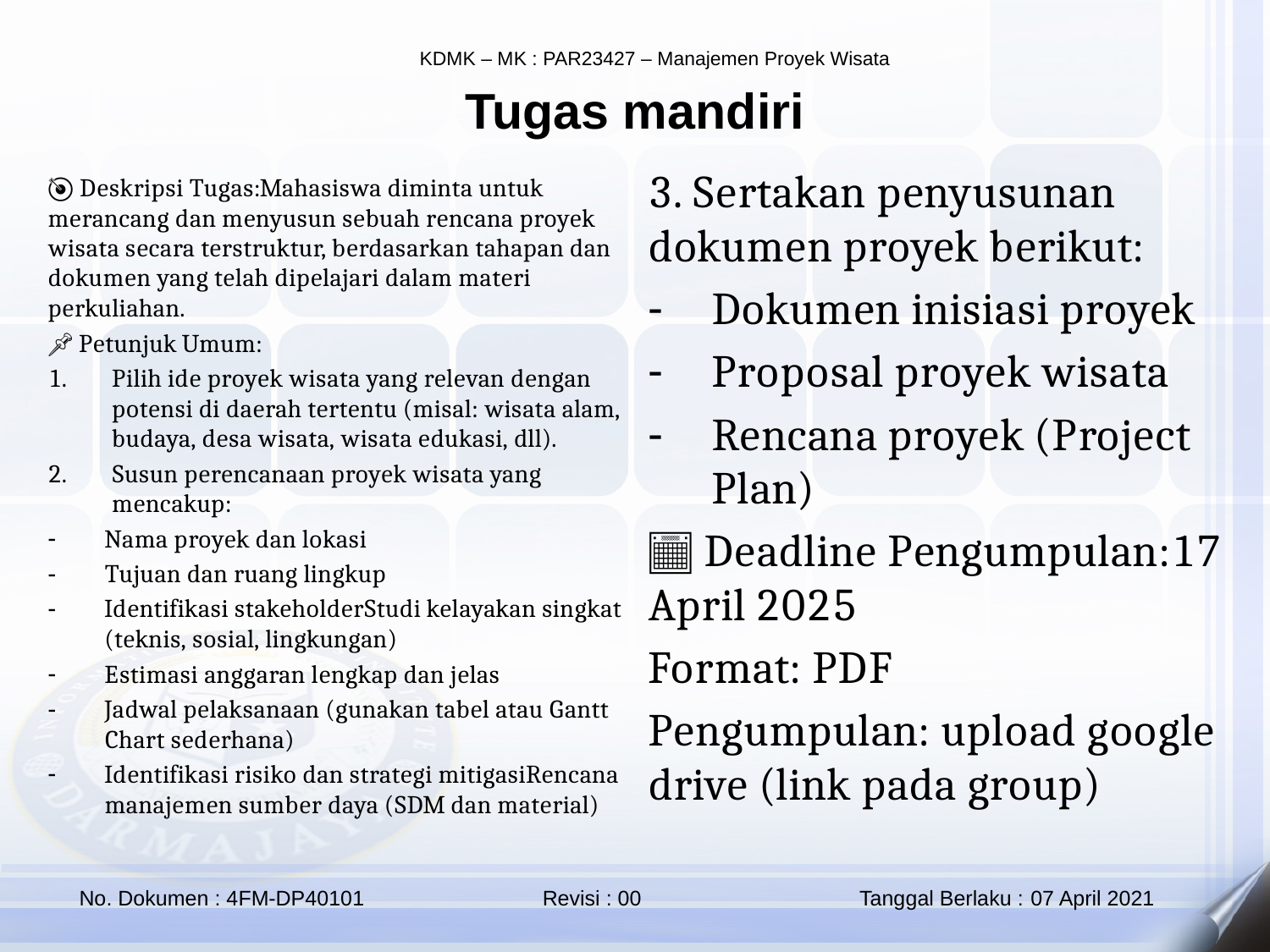

Tugas mandiri
3. Sertakan penyusunan dokumen proyek berikut:
Dokumen inisiasi proyek
Proposal proyek wisata
Rencana proyek (Project Plan)
📅 Deadline Pengumpulan:17 April 2025
Format: PDF
Pengumpulan: upload google drive (link pada group)
🎯 Deskripsi Tugas:Mahasiswa diminta untuk merancang dan menyusun sebuah rencana proyek wisata secara terstruktur, berdasarkan tahapan dan dokumen yang telah dipelajari dalam materi perkuliahan.
📌 Petunjuk Umum:
Pilih ide proyek wisata yang relevan dengan potensi di daerah tertentu (misal: wisata alam, budaya, desa wisata, wisata edukasi, dll).
Susun perencanaan proyek wisata yang mencakup:
Nama proyek dan lokasi
Tujuan dan ruang lingkup
Identifikasi stakeholderStudi kelayakan singkat (teknis, sosial, lingkungan)
Estimasi anggaran lengkap dan jelas
Jadwal pelaksanaan (gunakan tabel atau Gantt Chart sederhana)
Identifikasi risiko dan strategi mitigasiRencana manajemen sumber daya (SDM dan material)